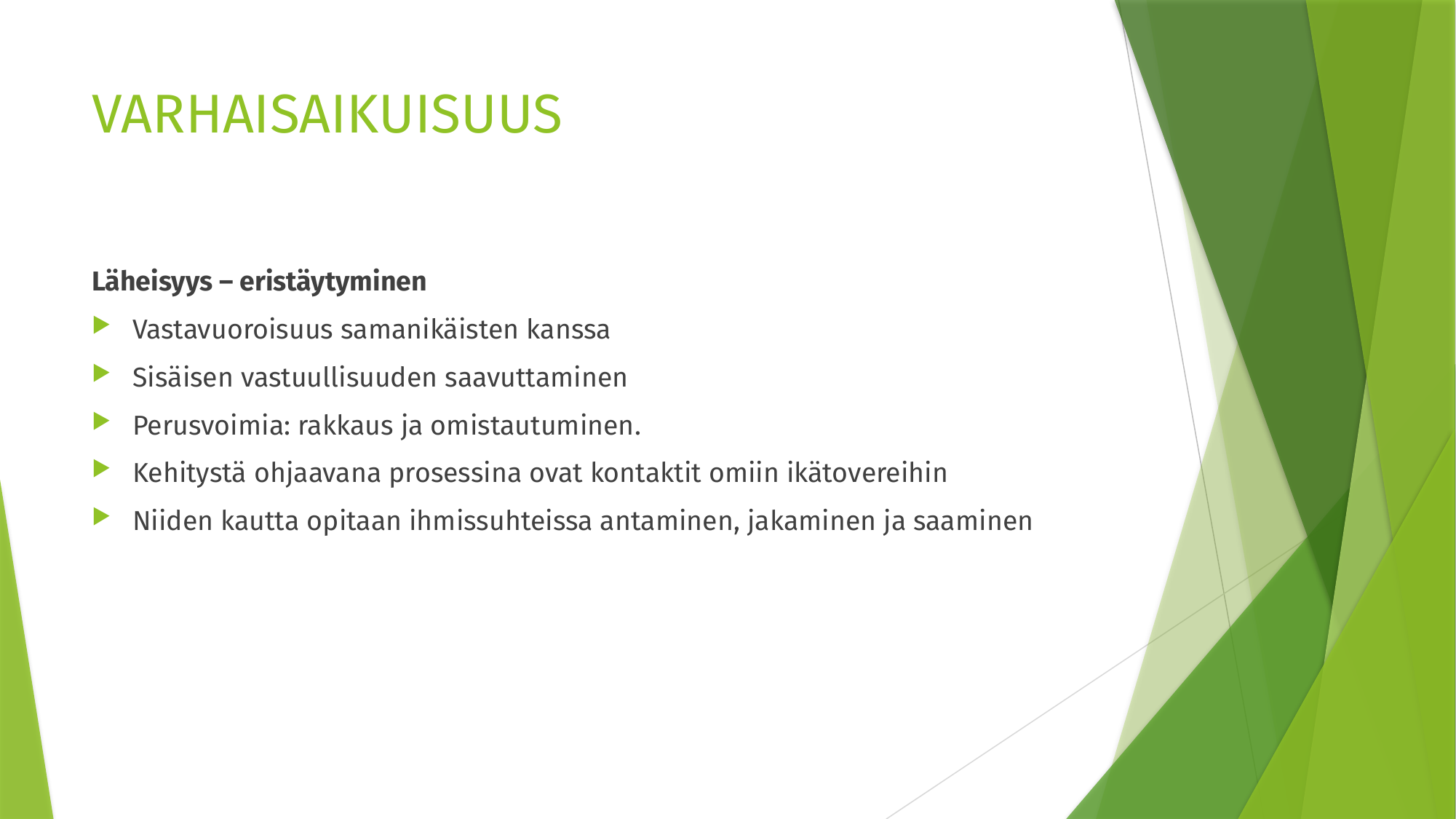

# VARHAISAIKUISUUS
Läheisyys – eristäytyminen
Vastavuoroisuus samanikäisten kanssa
Sisäisen vastuullisuuden saavuttaminen
Perusvoimia: rakkaus ja omistautuminen.
Kehitystä ohjaavana prosessina ovat kontaktit omiin ikätovereihin
Niiden kautta opitaan ihmissuhteissa antaminen, jakaminen ja saaminen